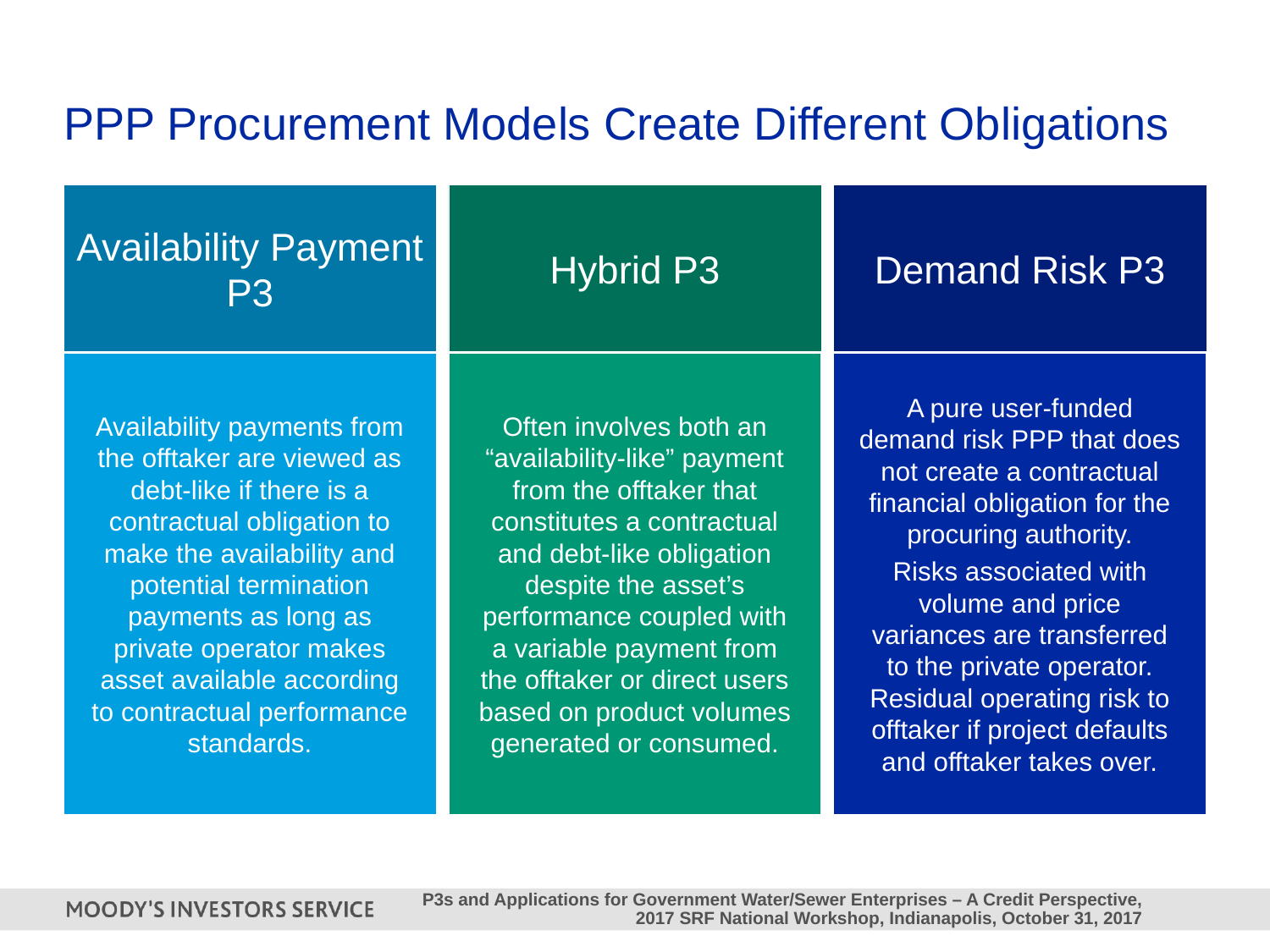

# PPP Procurement Models Create Different Obligations

Availability Payment P3

Hybrid P3

Demand Risk P3

Availability payments from the offtaker are viewed as debt-like if there is a contractual obligation to make the availability and potential termination payments as long as private operator makes asset available according to contractual performance standards.

Often involves both an “availability-like” payment from the offtaker that constitutes a contractual and debt-like obligation despite the asset’s performance coupled with a variable payment from the offtaker or direct users based on product volumes generated or consumed.

A pure user-funded demand risk PPP that does not create a contractual financial obligation for the procuring authority.
Risks associated with volume and price variances are transferred to the private operator. Residual operating risk to offtaker if project defaults and offtaker takes over.
3